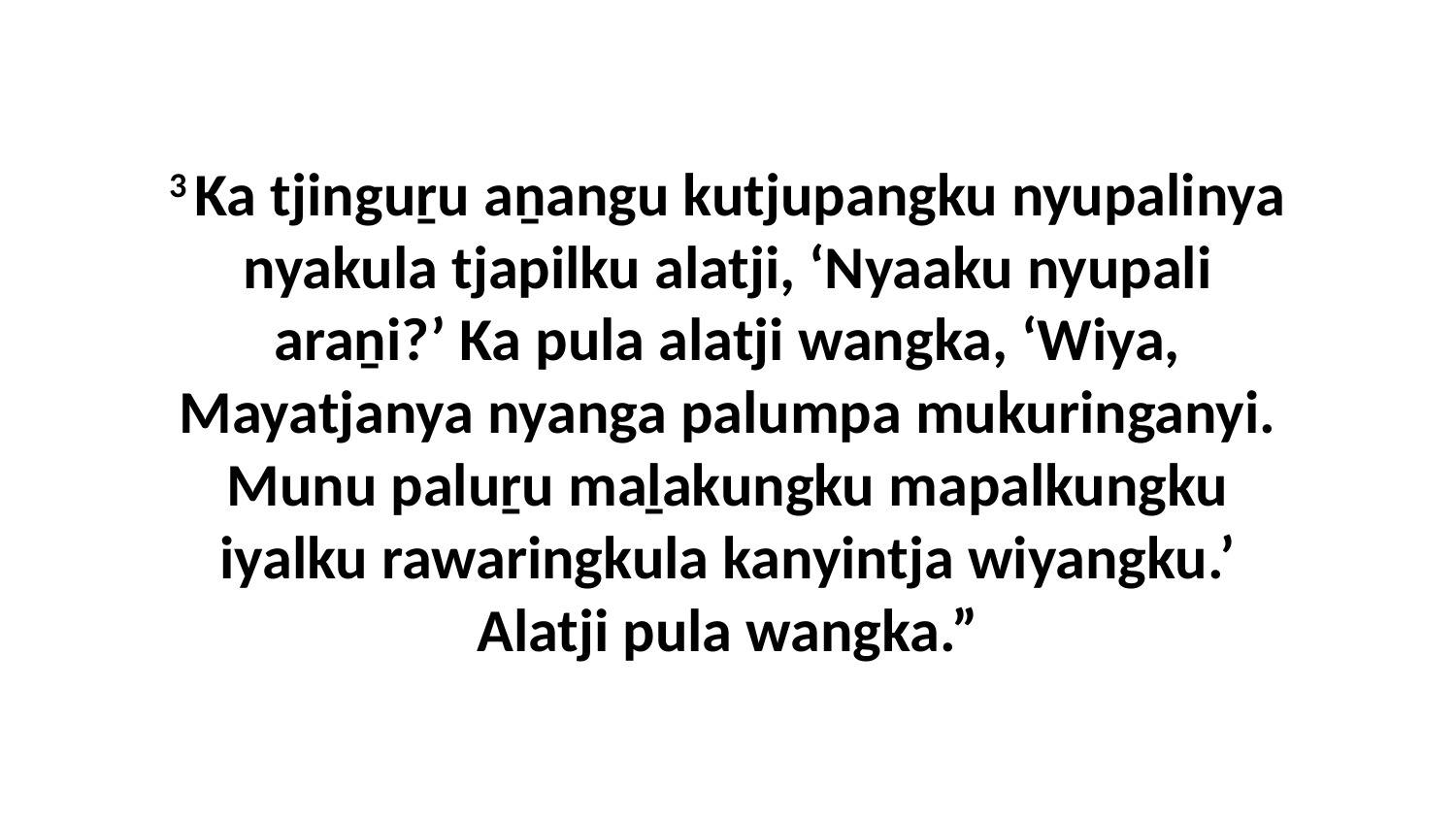

3 Ka tjinguṟu aṉangu kutjupangku nyupalinya nyakula tjapilku alatji, ‘Nyaaku nyupali araṉi?’ Ka pula alatji wangka, ‘Wiya, Mayatjanya nyanga palumpa mukuringanyi. Munu paluṟu maḻakungku mapalkungku iyalku rawaringkula kanyintja wiyangku.’ Alatji pula wangka.”